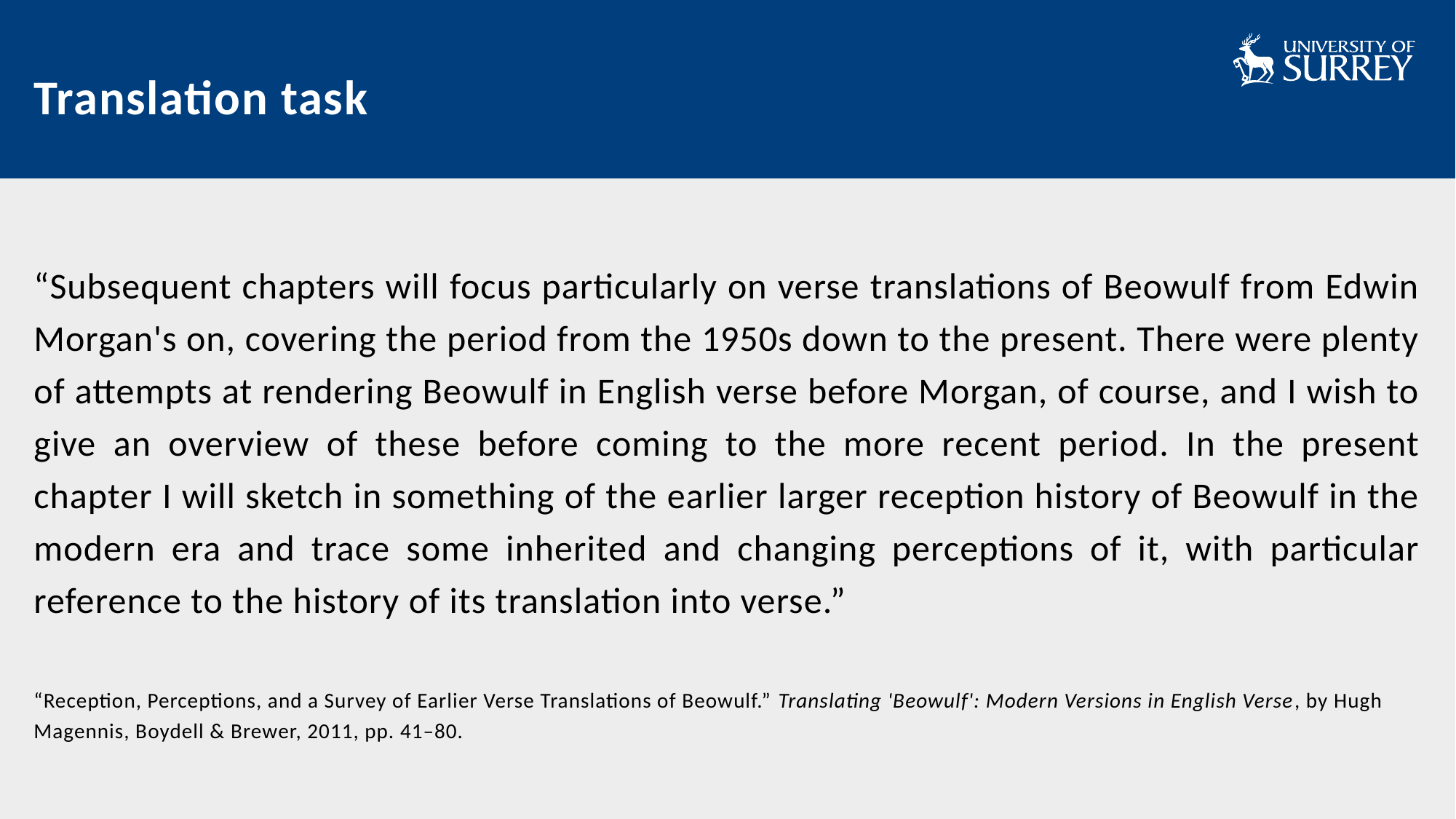

# Translation task

“Subsequent chapters will focus particularly on verse translations of Beowulf from Edwin Morgan's on, covering the period from the 1950s down to the present. There were plenty of attempts at rendering Beowulf in English verse before Morgan, of course, and I wish to give an overview of these before coming to the more recent period. In the present chapter I will sketch in something of the earlier larger reception history of Beowulf in the modern era and trace some inherited and changing perceptions of it, with particular reference to the history of its translation into verse.”

“Reception, Perceptions, and a Survey of Earlier Verse Translations of Beowulf.” Translating 'Beowulf': Modern Versions in English Verse, by Hugh Magennis, Boydell & Brewer, 2011, pp. 41–80.